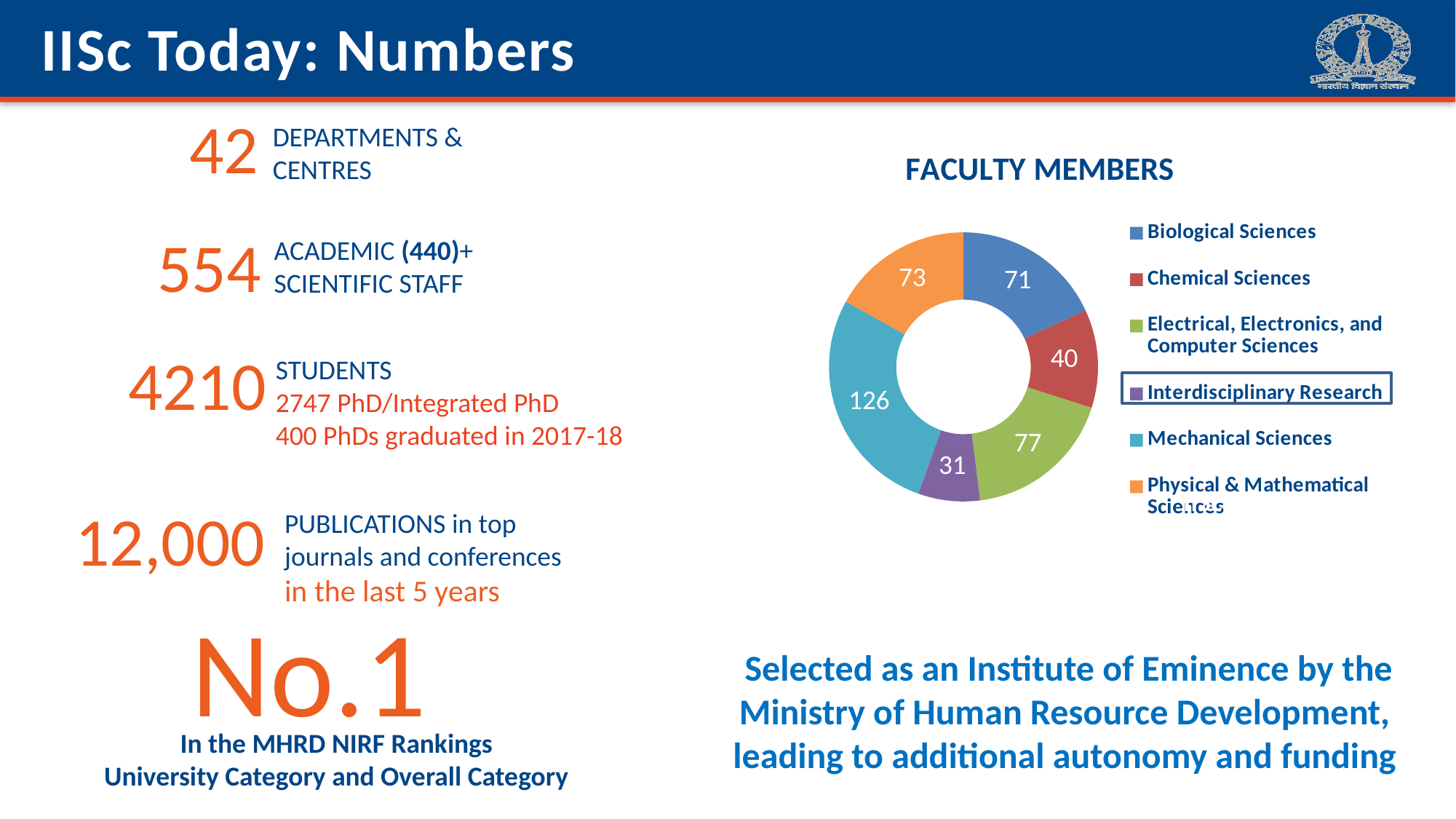

# IISc Today: Numbers
42
DEPARTMENTS & CENTRES

### Chart: FACULTY MEMBERS

| Category | Division |
|---|---|
| Biological Sciences | 78.0 |
| Chemical Sciences | 51.0 |
| Electrical, Electronics, and Computer Sciences | 78.0 |
| Interdisciplinary Research | 32.0 |
| Mechanical Sciences | 119.0 |
| Physical & Mathematical Sciences | 73.0 |
  554
ACADEMIC (440)+
SCIENTIFIC STAFF
4210
STUDENTS
2747 PhD/Integrated PhD
400 PhDs graduated in 2017-18

IISc
12,000
PUBLICATIONS in top
journals and conferences
in the last 5 years
No.1
Selected as an Institute of Eminence by the Ministry of Human Resource Development,
leading to additional autonomy and funding
In the MHRD NIRF Rankings
University Category and Overall Category